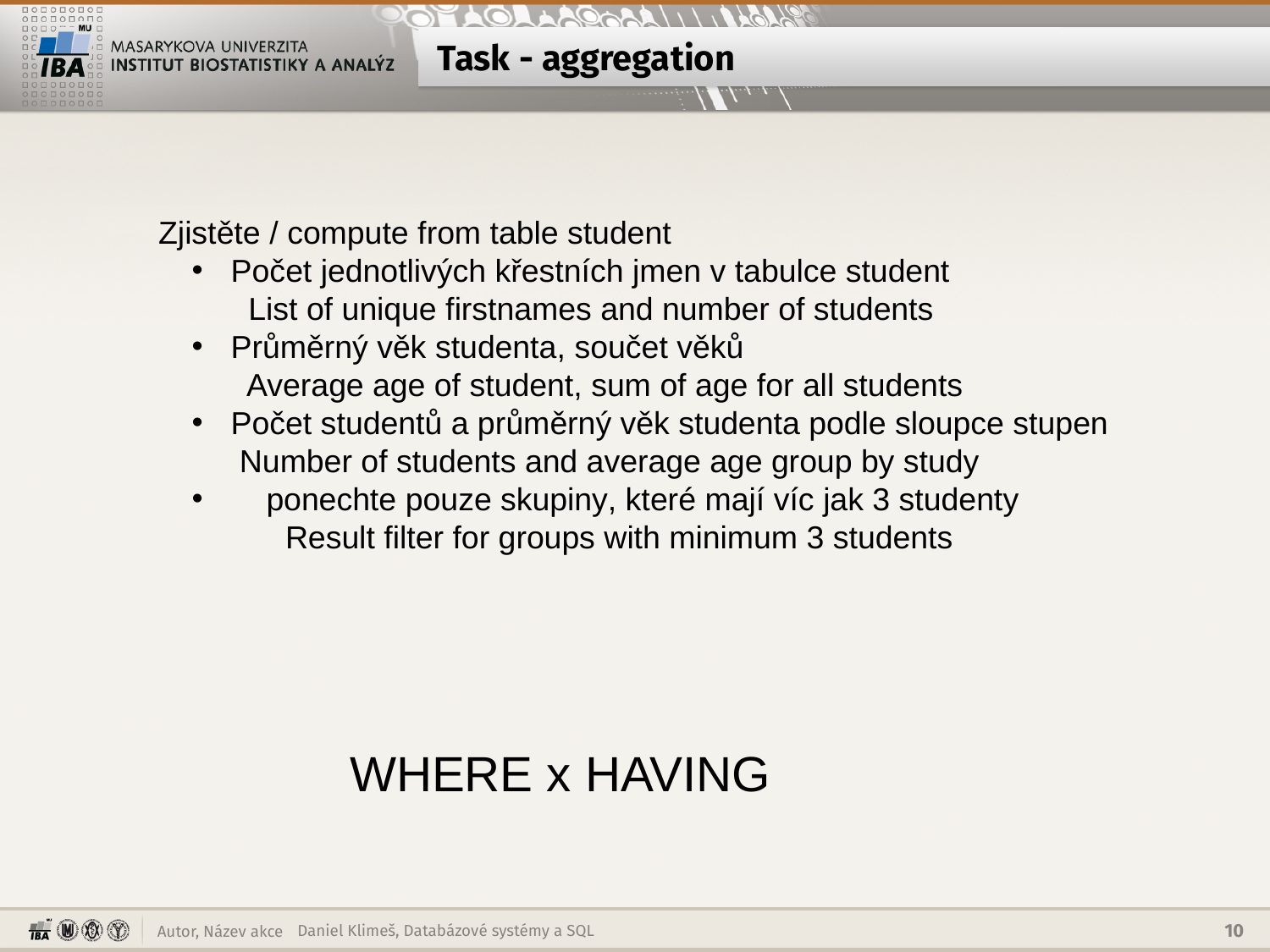

# Task - aggregation
Zjistěte / compute from table student
 Počet jednotlivých křestních jmen v tabulce student
   List of unique firstnames and number of students
 Průměrný věk studenta, součet věků
   Average age of student, sum of age for all students
 Počet studentů a průměrný věk studenta podle sloupce stupen
  Number of students and average age group by study
     ponechte pouze skupiny, které mají víc jak 3 studenty
Result filter for groups with minimum 3 students
WHERE x HAVING
Daniel Klimeš, Databázové systémy a SQL
10